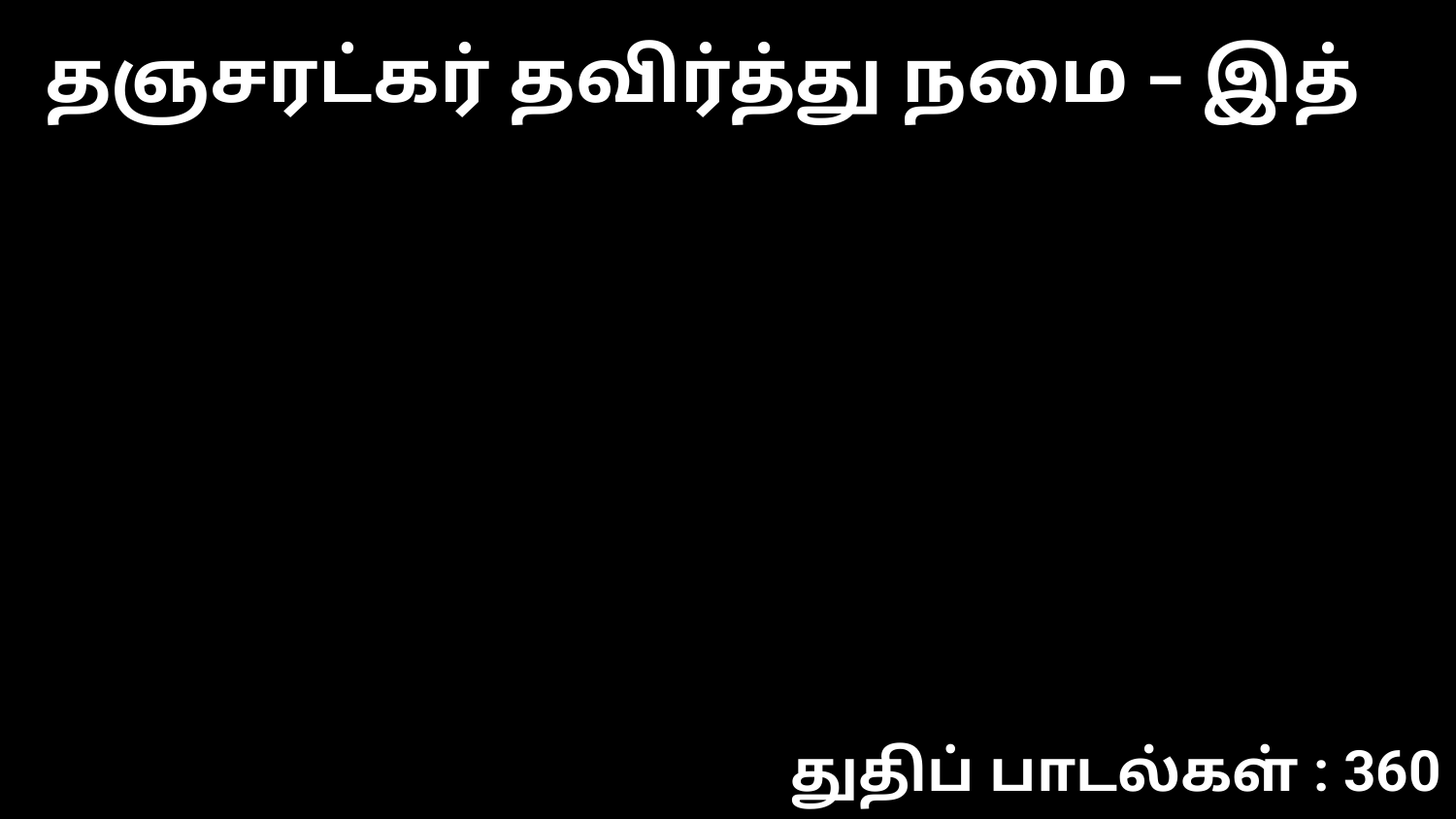

தஞசரட்கர் தவிர்த்து நமை – இத்
துதிப் பாடல்கள் : 360